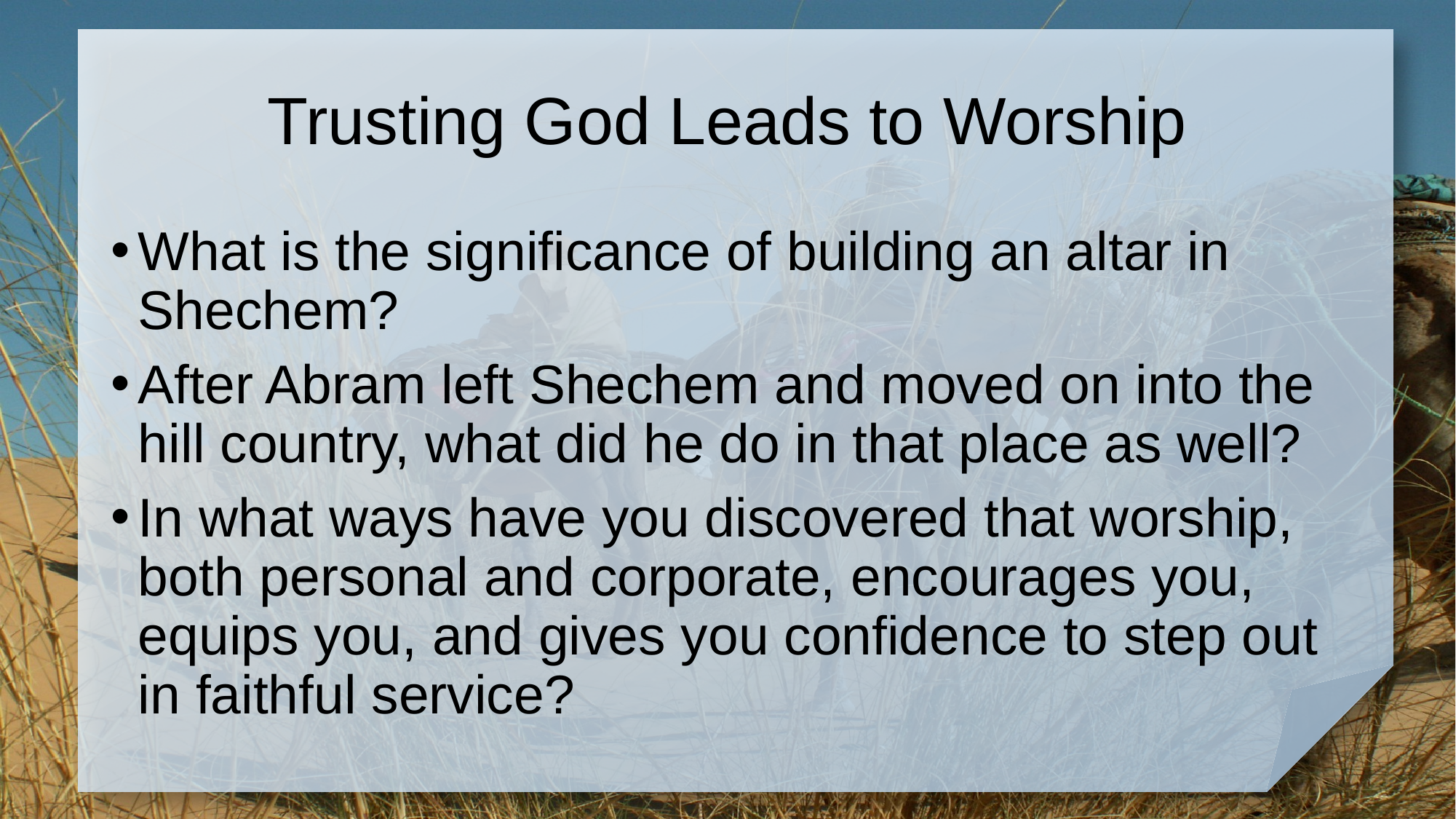

# Trusting God Leads to Worship
What is the significance of building an altar in Shechem?
After Abram left Shechem and moved on into the hill country, what did he do in that place as well?
In what ways have you discovered that worship, both personal and corporate, encourages you, equips you, and gives you confidence to step out in faithful service?